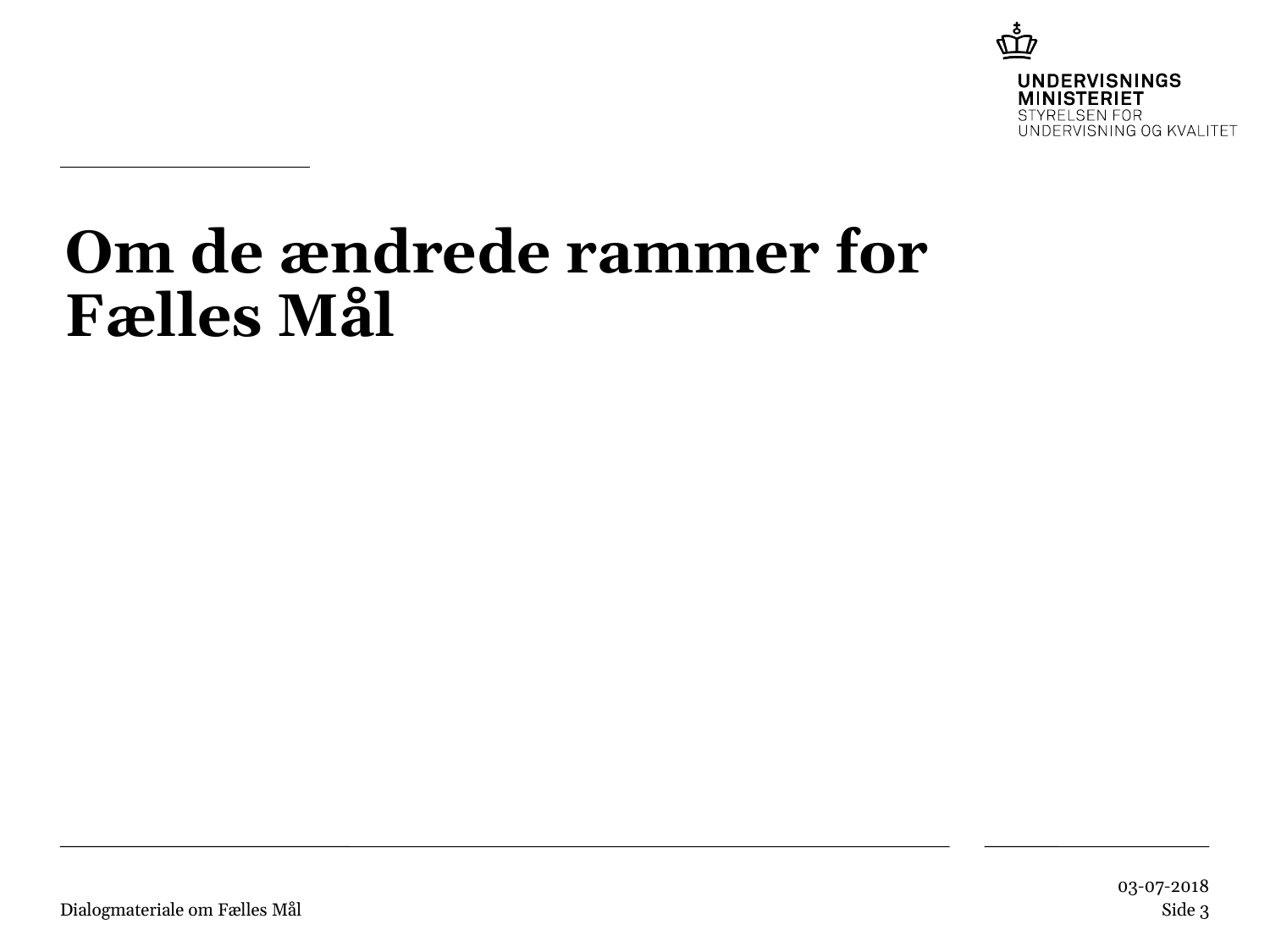

# Om de ændrede rammer for Fælles Mål
Dialogmateriale om Fælles Mål
03-07-2018
Side 3